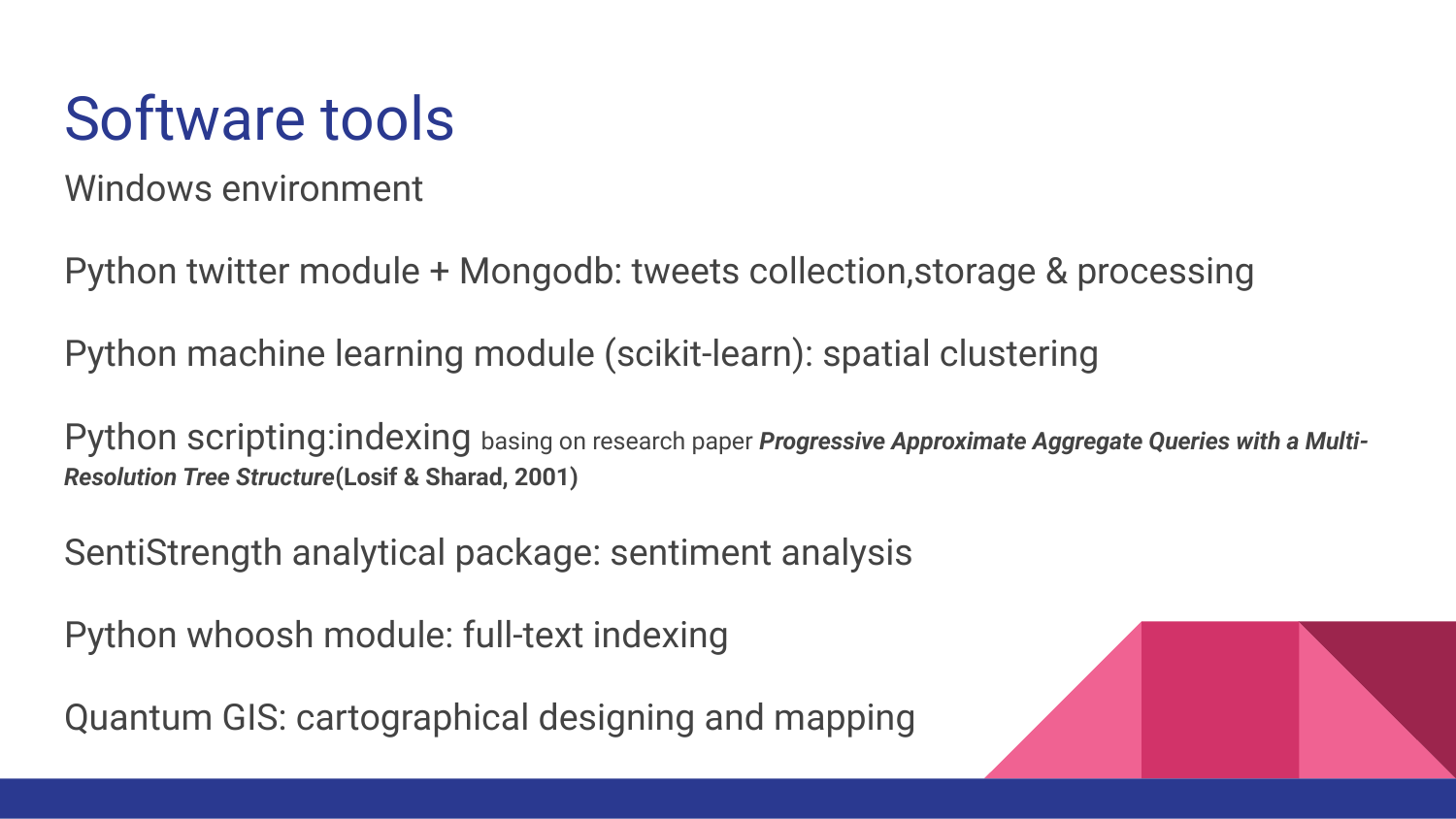

# Software tools
Windows environment
Python twitter module + Mongodb: tweets collection,storage & processing
Python machine learning module (scikit-learn): spatial clustering
Python scripting:indexing basing on research paper Progressive Approximate Aggregate Queries with a Multi-Resolution Tree Structure(Losif & Sharad, 2001)
SentiStrength analytical package: sentiment analysis
Python whoosh module: full-text indexing
Quantum GIS: cartographical designing and mapping